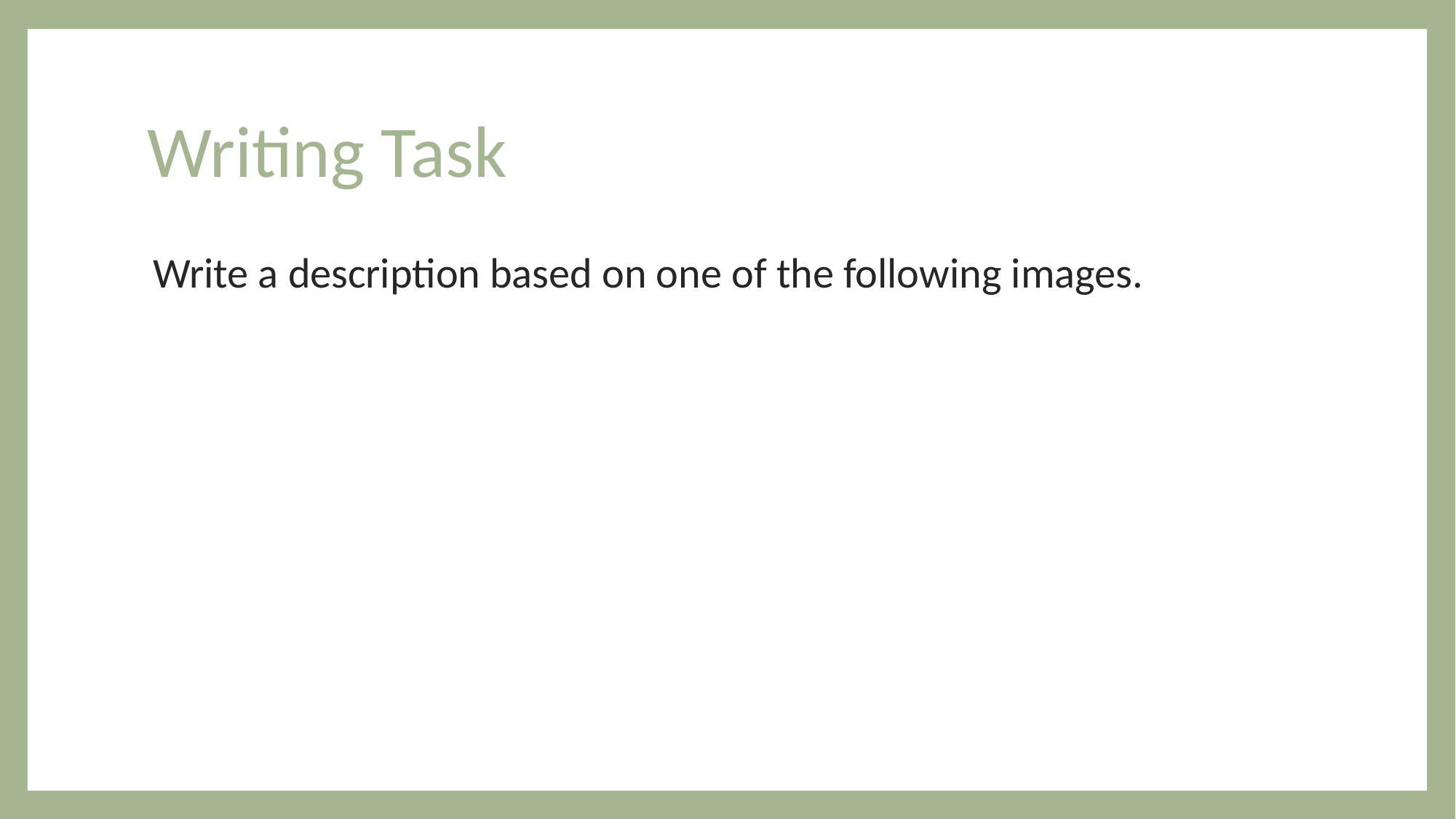

# Writing Task
Write a description based on one of the following images.